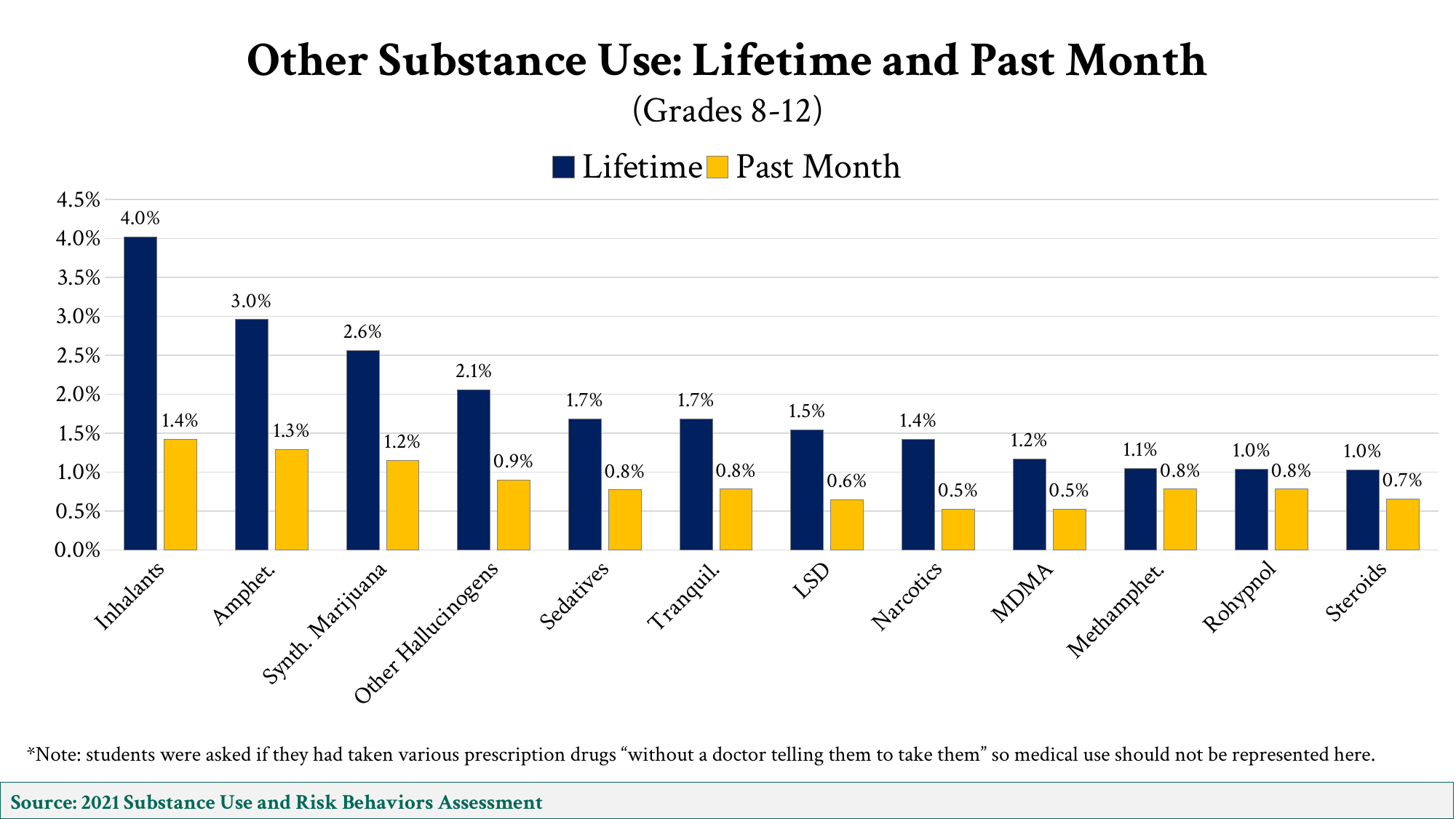

Other Substance Use: Lifetime and Past Month (Grades 8-12)

### Chart

| Category | Lifetime | Past Month |
|---|---|---|
| Inhalants | 0.0402 | 0.0142 |
| Amphet. | 0.0296 | 0.0129 |
| Synth. Marijuana | 0.0256 | 0.0115 |
| Other Hallucinogens | 0.0206 | 0.009 |
| Sedatives | 0.0168 | 0.0077 |
| Tranquil. | 0.0168 | 0.0078 |
| LSD | 0.0154 | 0.0064 |
| Narcotics | 0.0142 | 0.0052 |
| MDMA | 0.0117 | 0.0052 |
| Methamphet. | 0.0105 | 0.0078 |
| Rohypnol | 0.0104 | 0.0078 |
| Steroids | 0.0103 | 0.0065 |
*Note: students were asked if they had taken various prescription drugs “without a doctor telling them to take them” so medical use should not be represented here.
Source: 2021 Substance Use and Risk Behaviors Assessment